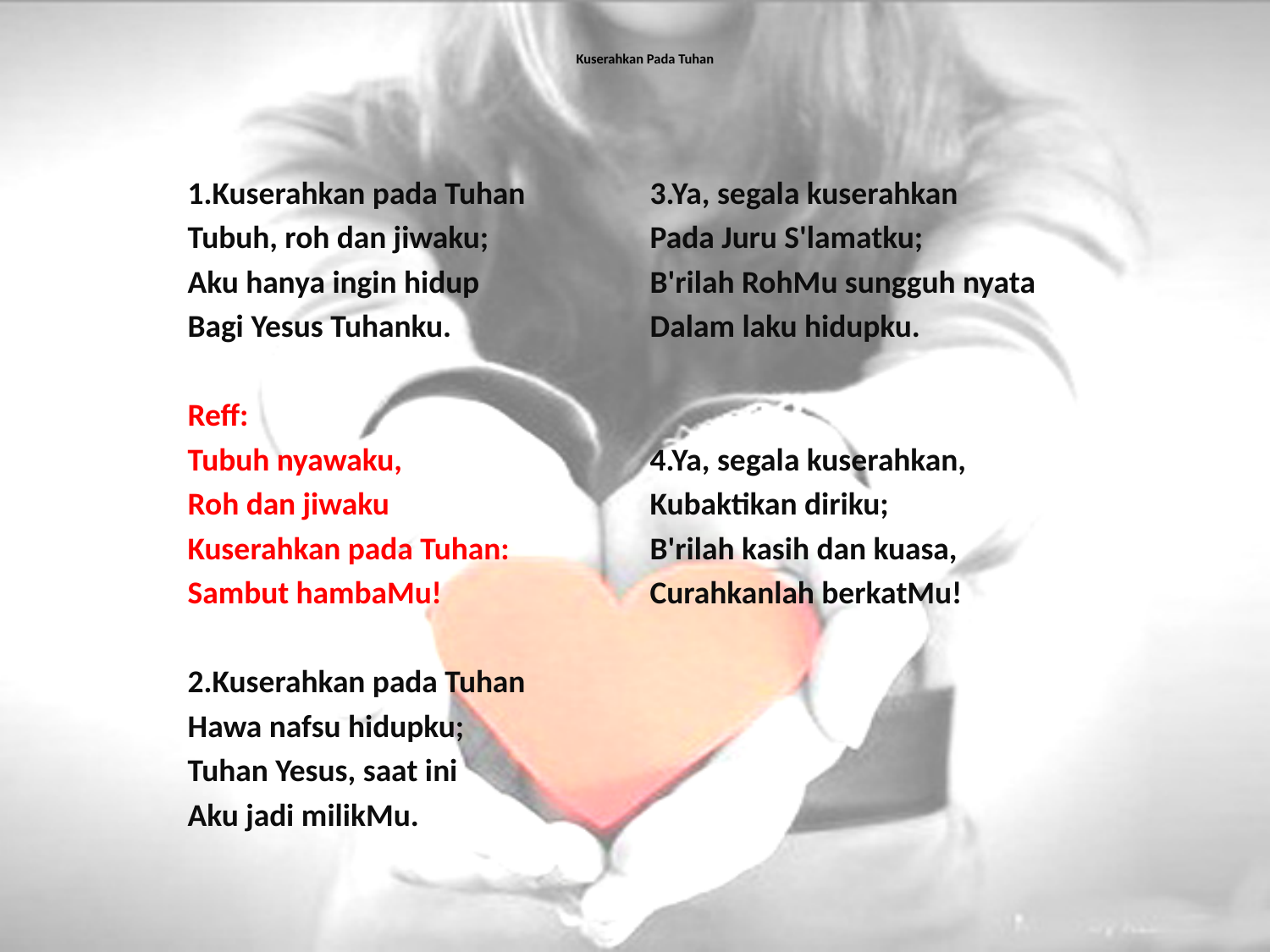

# Kuserahkan Pada Tuhan
1.Kuserahkan pada Tuhan
Tubuh, roh dan jiwaku;
Aku hanya ingin hidup
Bagi Yesus Tuhanku.

Reff:
Tubuh nyawaku,
Roh dan jiwaku
Kuserahkan pada Tuhan:
Sambut hambaMu!

2.Kuserahkan pada Tuhan
Hawa nafsu hidupku;
Tuhan Yesus, saat ini
Aku jadi milikMu.
3.Ya, segala kuserahkan
Pada Juru S'lamatku;
B'rilah RohMu sungguh nyata
Dalam laku hidupku.

4.Ya, segala kuserahkan,
Kubaktikan diriku;
B'rilah kasih dan kuasa,
Curahkanlah berkatMu!